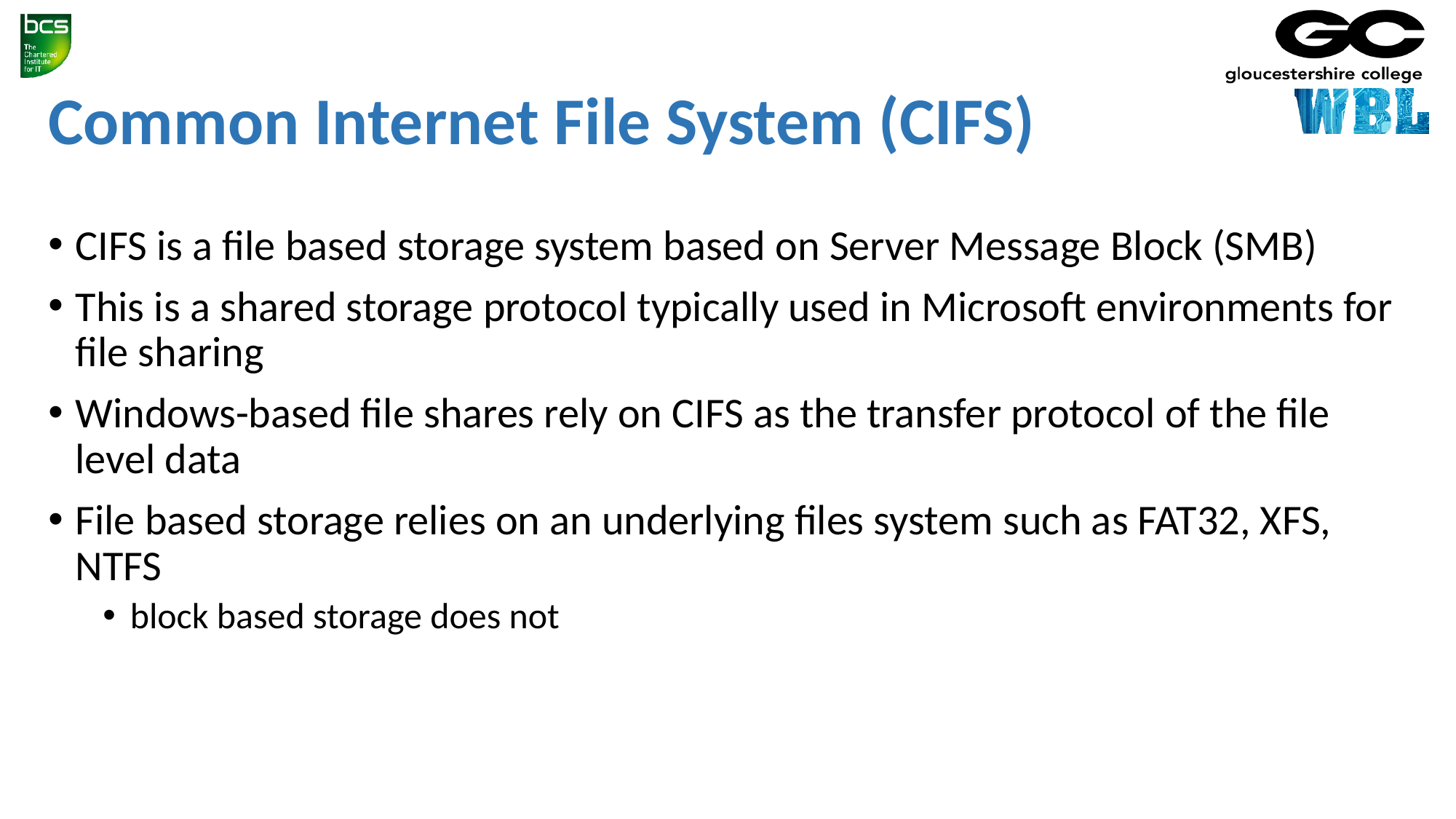

# Common Internet File System (CIFS)
CIFS is a file based storage system based on Server Message Block (SMB)
This is a shared storage protocol typically used in Microsoft environments for file sharing
Windows-based file shares rely on CIFS as the transfer protocol of the file level data
File based storage relies on an underlying files system such as FAT32, XFS, NTFS
block based storage does not